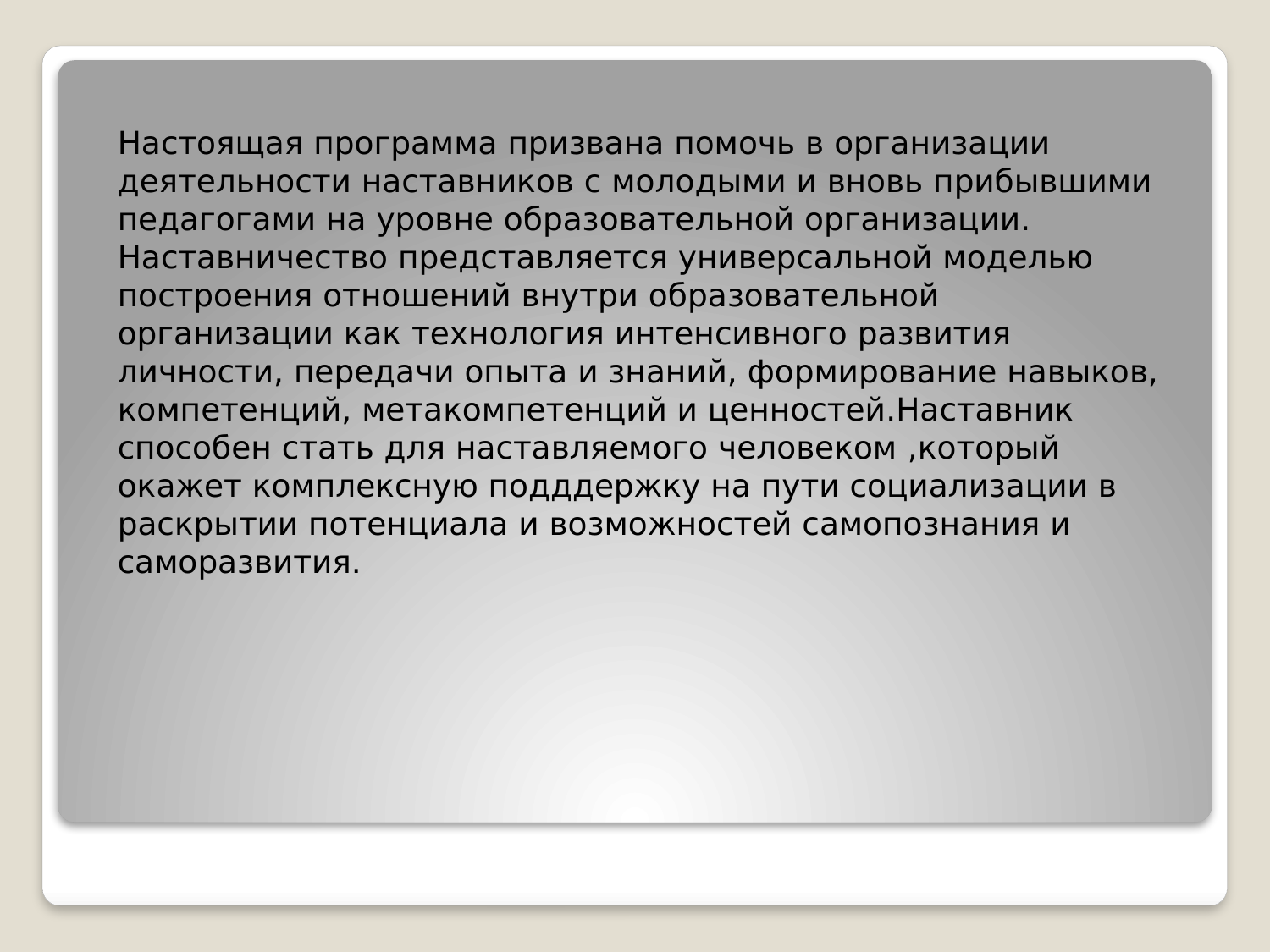

Настоящая программа призвана помочь в организации деятельности наставников с молодыми и вновь прибывшими педагогами на уровне образовательной организации. Наставничество представляется универсальной моделью построения отношений внутри образовательной организации как технология интенсивного развития личности, передачи опыта и знаний, формирование навыков, компетенций, метакомпетенций и ценностей.Наставник способен стать для наставляемого человеком ,который окажет комплексную подддержку на пути социализации в раскрытии потенциала и возможностей самопознания и саморазвития.
#